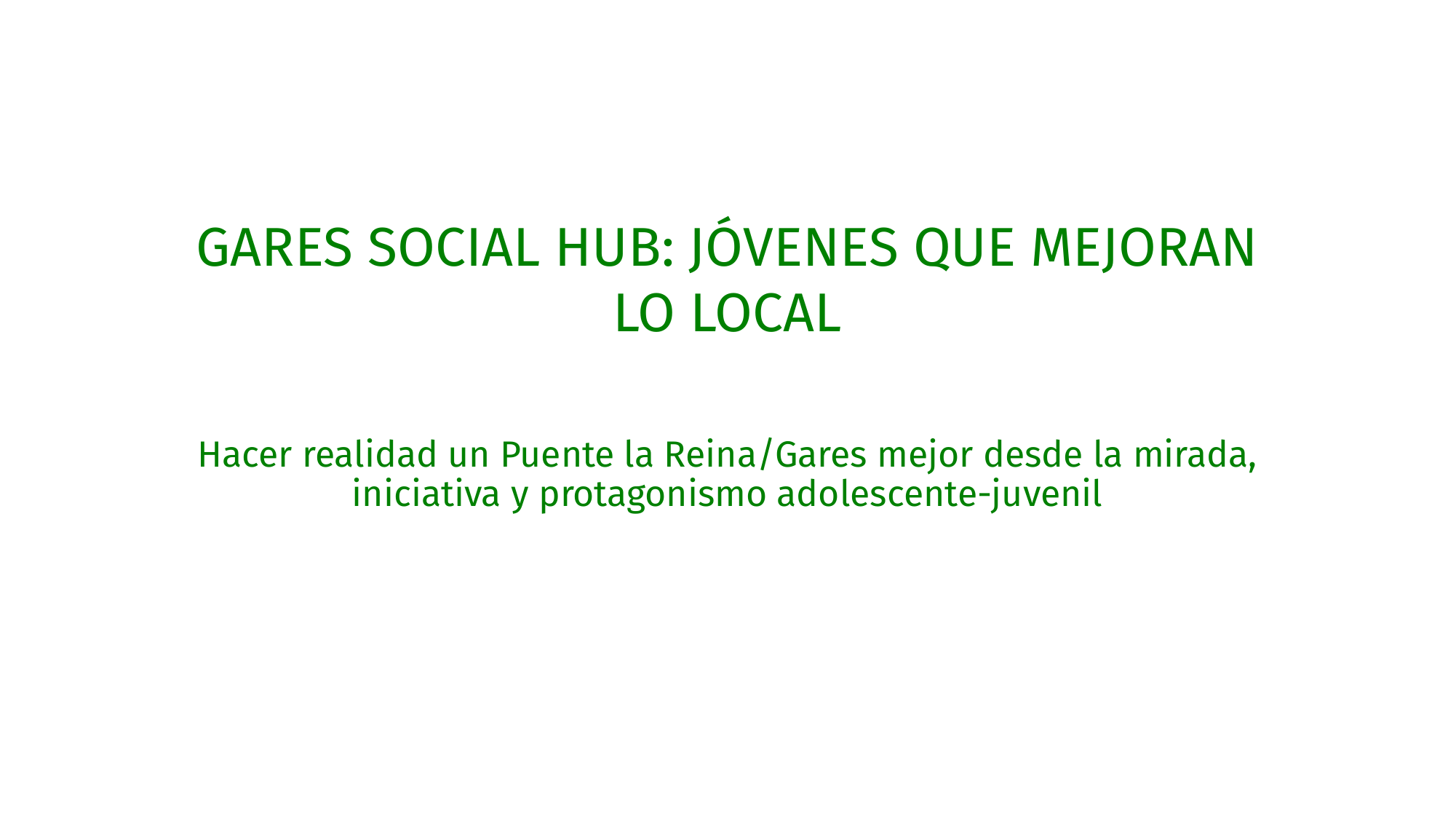

# GARES SOCIAL HUB: JÓVENES QUE MEJORAN LO LOCAL
Hacer realidad un Puente la Reina/Gares mejor desde la mirada, iniciativa y protagonismo adolescente-juvenil